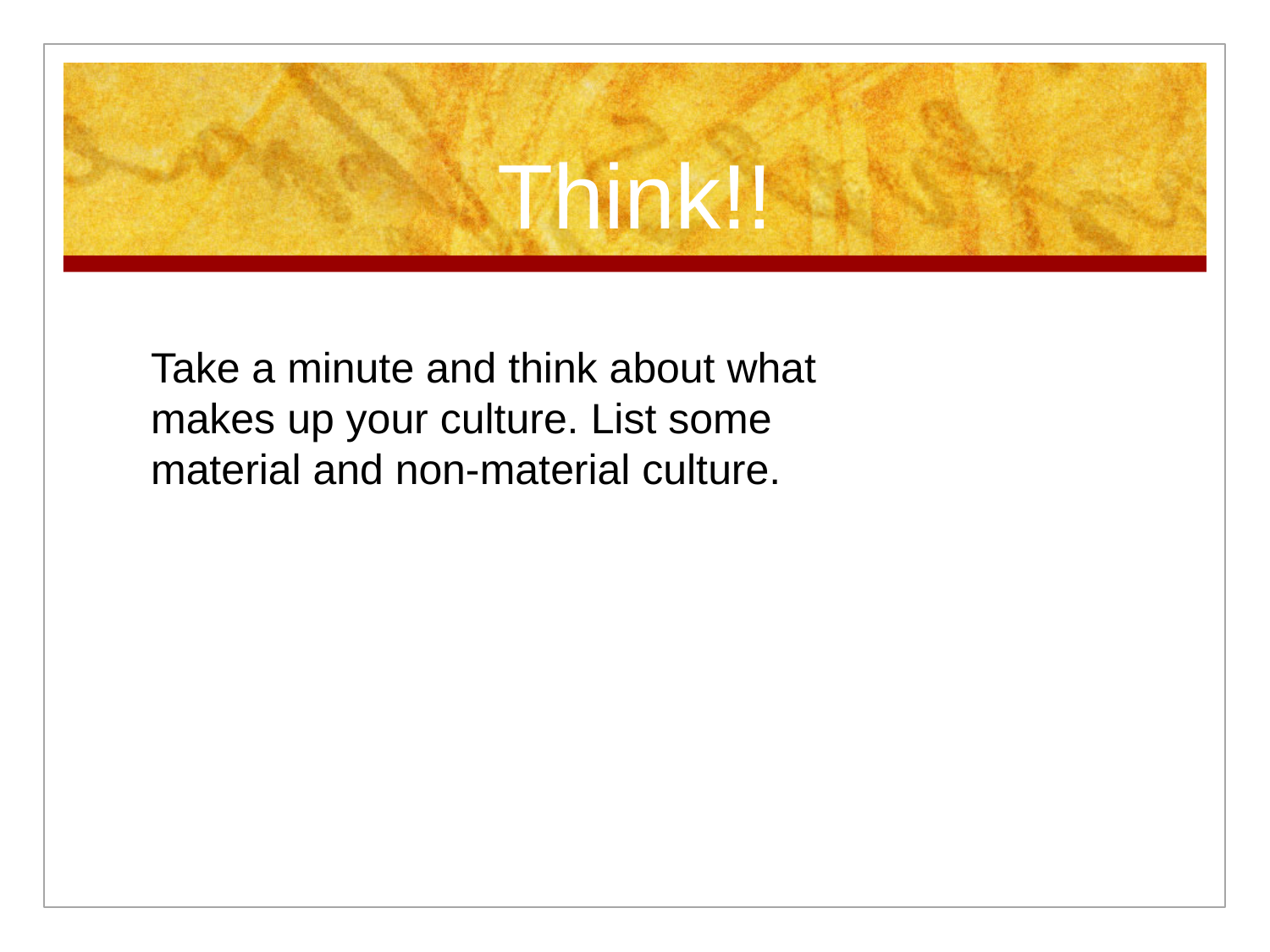

# Think!!
Take a minute and think about what makes up your culture. List some material and non-material culture.